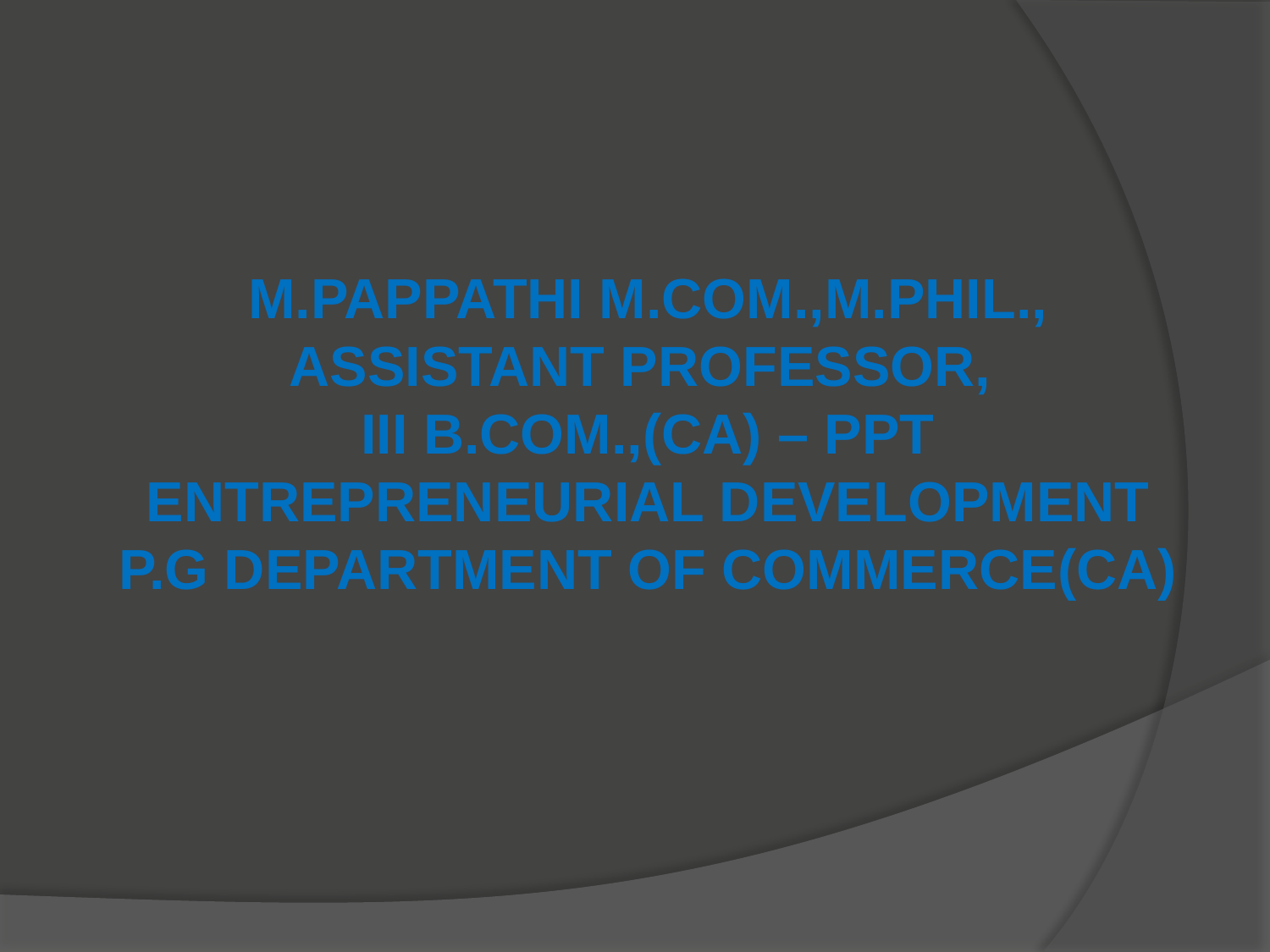

#
M.PAPPATHI M.COM.,M.PHIL.,
ASSISTANT PROFESSOR,
III B.COM.,(CA) – PPT
ENTREPRENEURIAL DEVELOPMENT
P.G DEPARTMENT OF COMMERCE(CA)